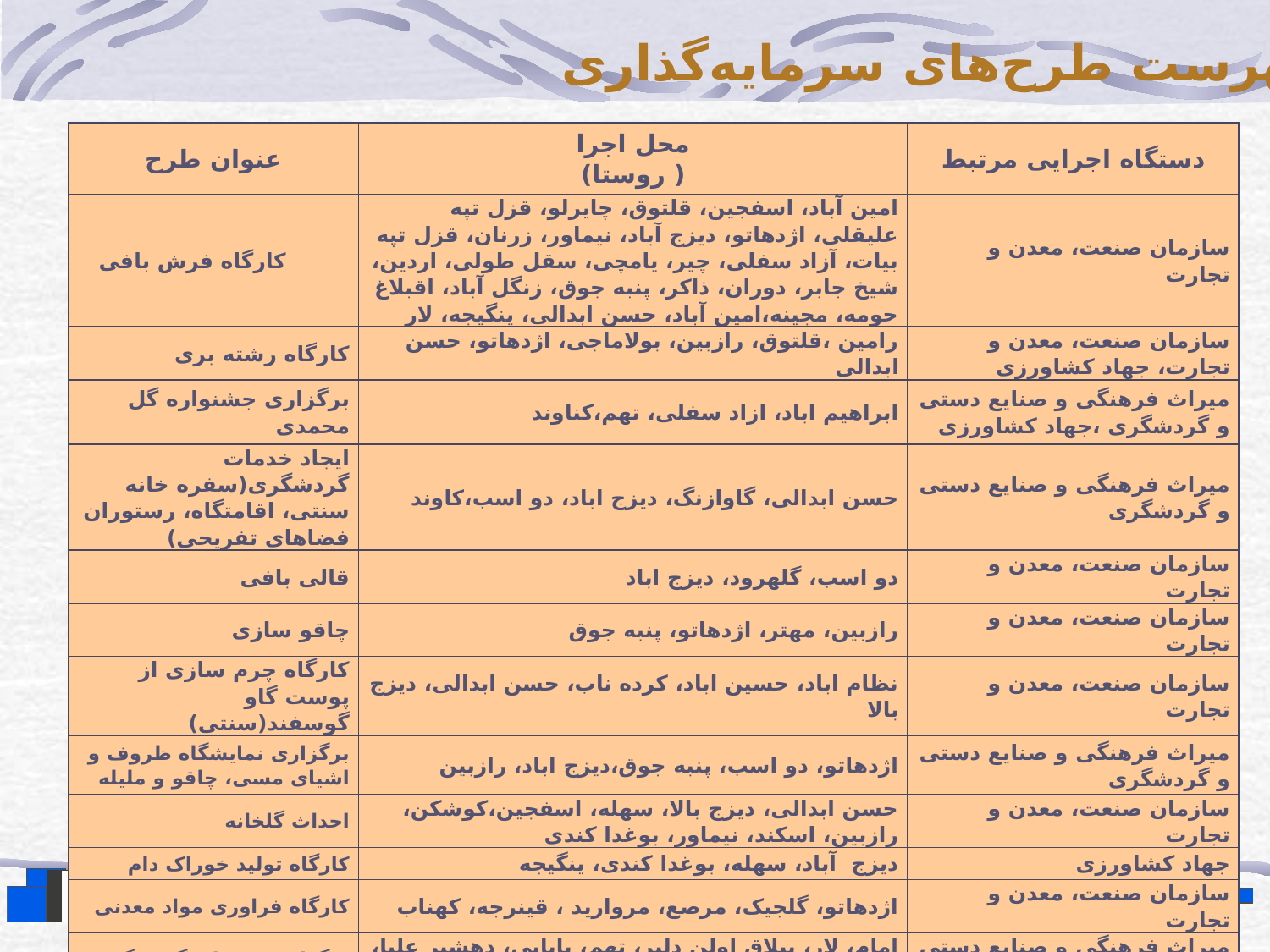

فهرست طرح‌های سرمایه‌گذاری
| عنوان طرح | محل اجرا ( روستا) | دستگاه اجرایی مرتبط |
| --- | --- | --- |
| کارگاه فرش بافی | امین آباد، اسفجین، قلتوق، چایرلو، قزل تپه علیقلی، اژدهاتو، دیزج آباد، نیماور، زرنان، قزل تپه بیات، آزاد سفلی، چیر، یامچی، سقل طولی، اردین، شیخ جابر، دوران، ذاکر، پنبه جوق، زنگل آباد، اقبلاغ حومه، مجینه،امین آباد، حسن ابدالی، ینگیجه، لار | سازمان صنعت، معدن و تجارت |
| کارگاه رشته بری | رامین ،قلتوق، رازبین، بولاماجی، اژدهاتو، حسن ابدالی | سازمان صنعت، معدن و تجارت، جهاد کشاورزی |
| برگزاری جشنواره گل محمدی | ابراهیم اباد، ازاد سفلی، تهم،کناوند | میراث فرهنگی و صنایع دستی و گردشگری ،جهاد کشاورزی |
| ایجاد خدمات گردشگری(سفره خانه سنتی، اقامتگاه، رستوران فضاهای تفریحی) | حسن ابدالی، گاوازنگ، دیزج اباد، دو اسب،کاوند | میراث فرهنگی و صنایع دستی و گردشگری |
| قالی بافی | دو اسب، گلهرود، دیزج اباد | سازمان صنعت، معدن و تجارت |
| چاقو سازی | رازبین، مهتر، اژدهاتو، پنبه جوق | سازمان صنعت، معدن و تجارت |
| کارگاه چرم سازی از پوست گاو گوسفند(سنتی) | نظام اباد، حسین اباد، کرده ناب، حسن ابدالی، دیزج بالا | سازمان صنعت، معدن و تجارت |
| برگزاری نمایشگاه ظروف و اشیای مسی، چاقو و ملیله | اژدهاتو، دو اسب، پنبه جوق،دیزج اباد، رازبین | میراث فرهنگی و صنایع دستی و گردشگری |
| احداث گلخانه | حسن ابدالی، دیزج بالا، سهله، اسفجین،کوشکن، رازبین، اسکند، نیماور، بوغدا کندی | سازمان صنعت، معدن و تجارت |
| کارگاه تولید خوراک دام | دیزج آباد، سهله، بوغدا کندی، ینگیجه | جهاد کشاورزی |
| کارگاه فراوری مواد معدنی | اژدهاتو، گلجیک، مرصع، مروارید ، قینرجه، کهناب | سازمان صنعت، معدن و تجارت |
| برگزاری تورهای گردشگری | امام، لار، ییلاق اولن دلبر، تهم، پاپایی، دهشیر علیا، ابدال، گلجیک | میراث فرهنگی و صنایع دستی و گردشگری |